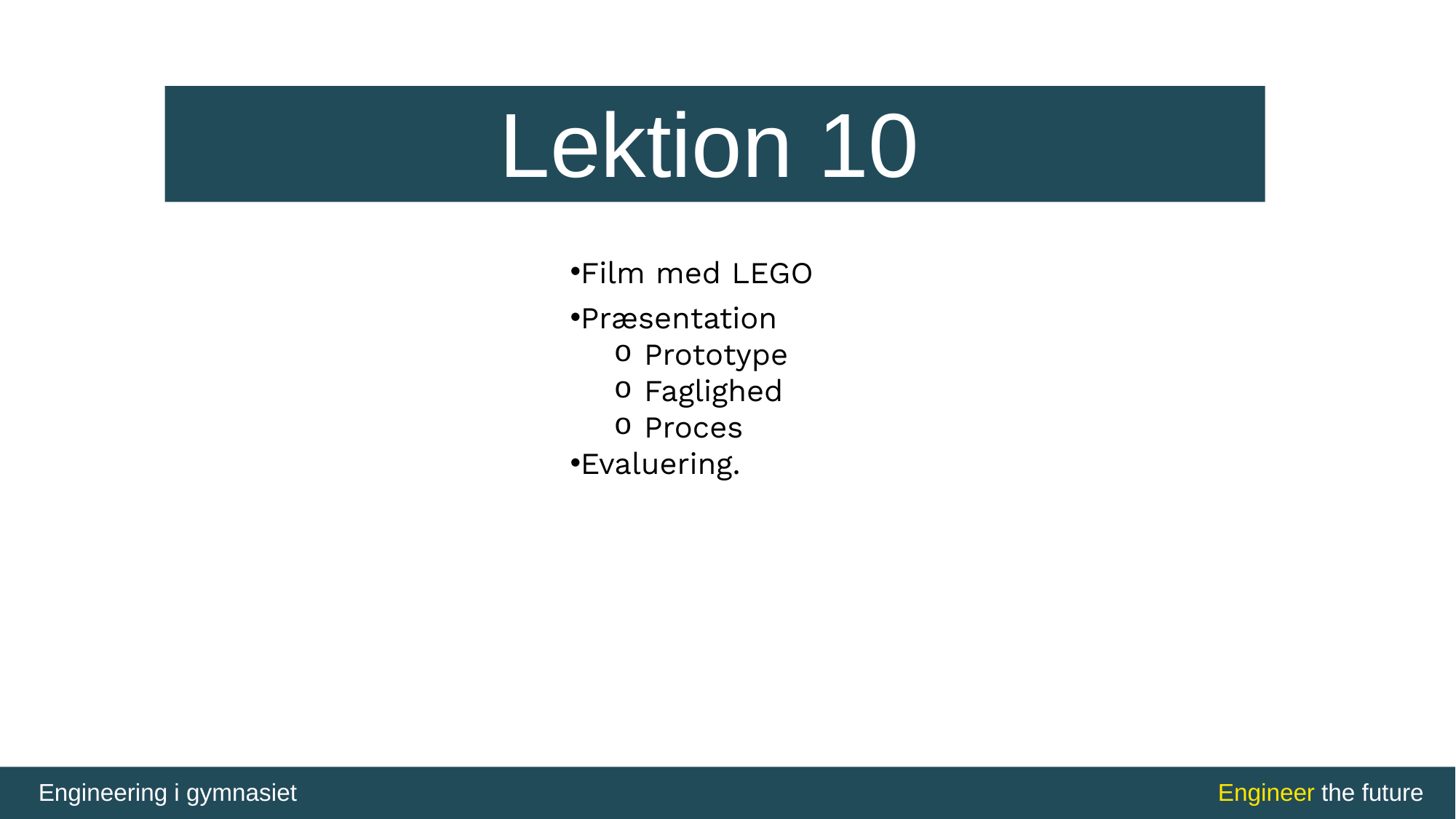

#
Lektion 10
Film med LEGO
Præsentation
Prototype
Faglighed
Proces
Evaluering.